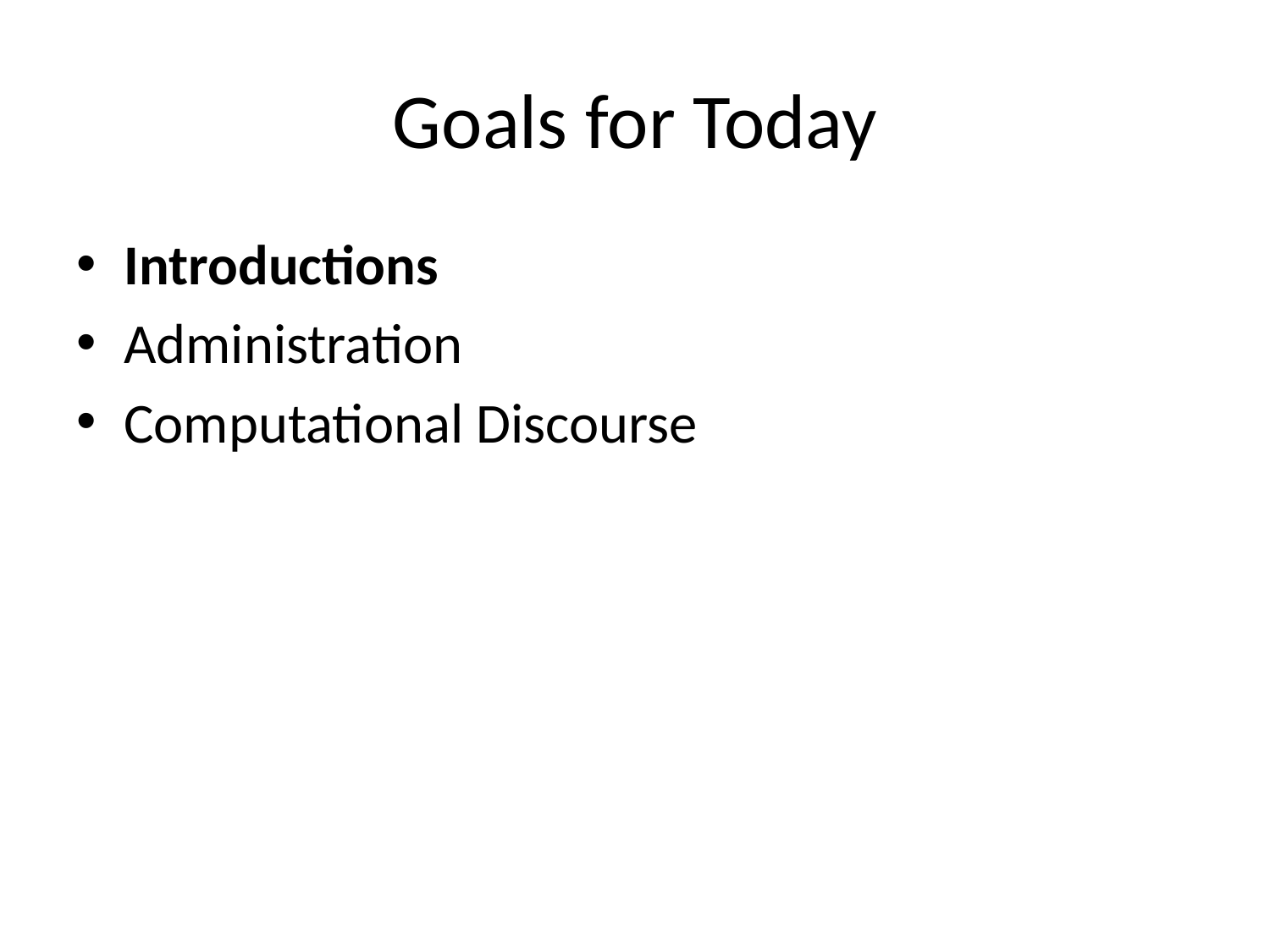

# Goals for Today
Introductions
Administration
Computational Discourse